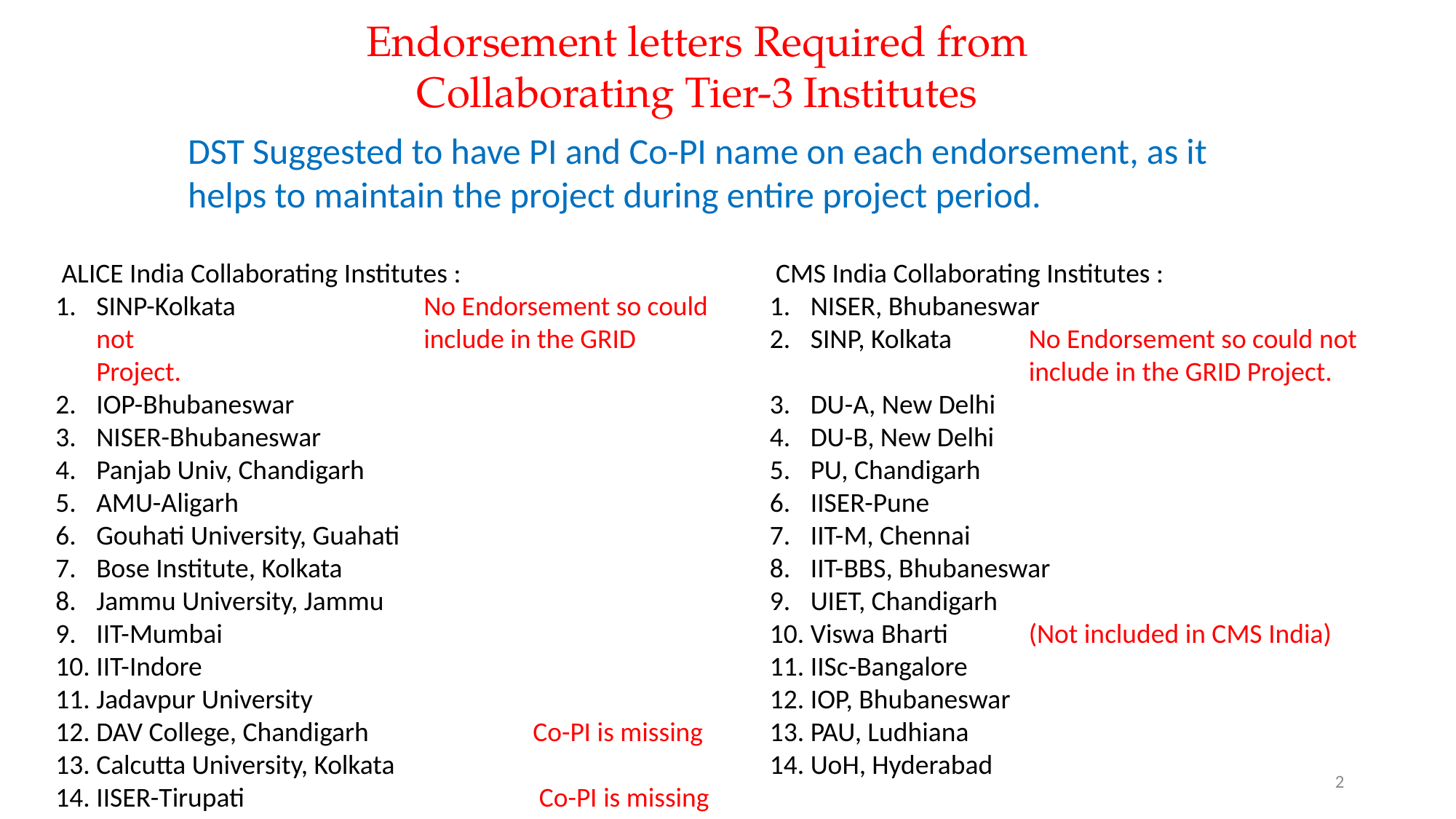

Endorsement letters Required from Collaborating Tier-3 Institutes
DST Suggested to have PI and Co-PI name on each endorsement, as it helps to maintain the project during entire project period.
 CMS India Collaborating Institutes :
NISER, Bhubaneswar
SINP, Kolkata 	No Endorsement so could not 		include in the GRID Project.
DU-A, New Delhi
DU-B, New Delhi
PU, Chandigarh
IISER-Pune
IIT-M, Chennai
IIT-BBS, Bhubaneswar
UIET, Chandigarh
Viswa Bharti 	(Not included in CMS India)
IISc-Bangalore
IOP, Bhubaneswar
PAU, Ludhiana
UoH, Hyderabad
 ALICE India Collaborating Institutes :
SINP-Kolkata		No Endorsement so could not 			include in the GRID Project.
IOP-Bhubaneswar
NISER-Bhubaneswar
Panjab Univ, Chandigarh
AMU-Aligarh
Gouhati University, Guahati
Bose Institute, Kolkata
Jammu University, Jammu
IIT-Mumbai
IIT-Indore
Jadavpur University
DAV College, Chandigarh 		Co-PI is missing
Calcutta University, Kolkata
IISER-Tirupati			 Co-PI is missing
2